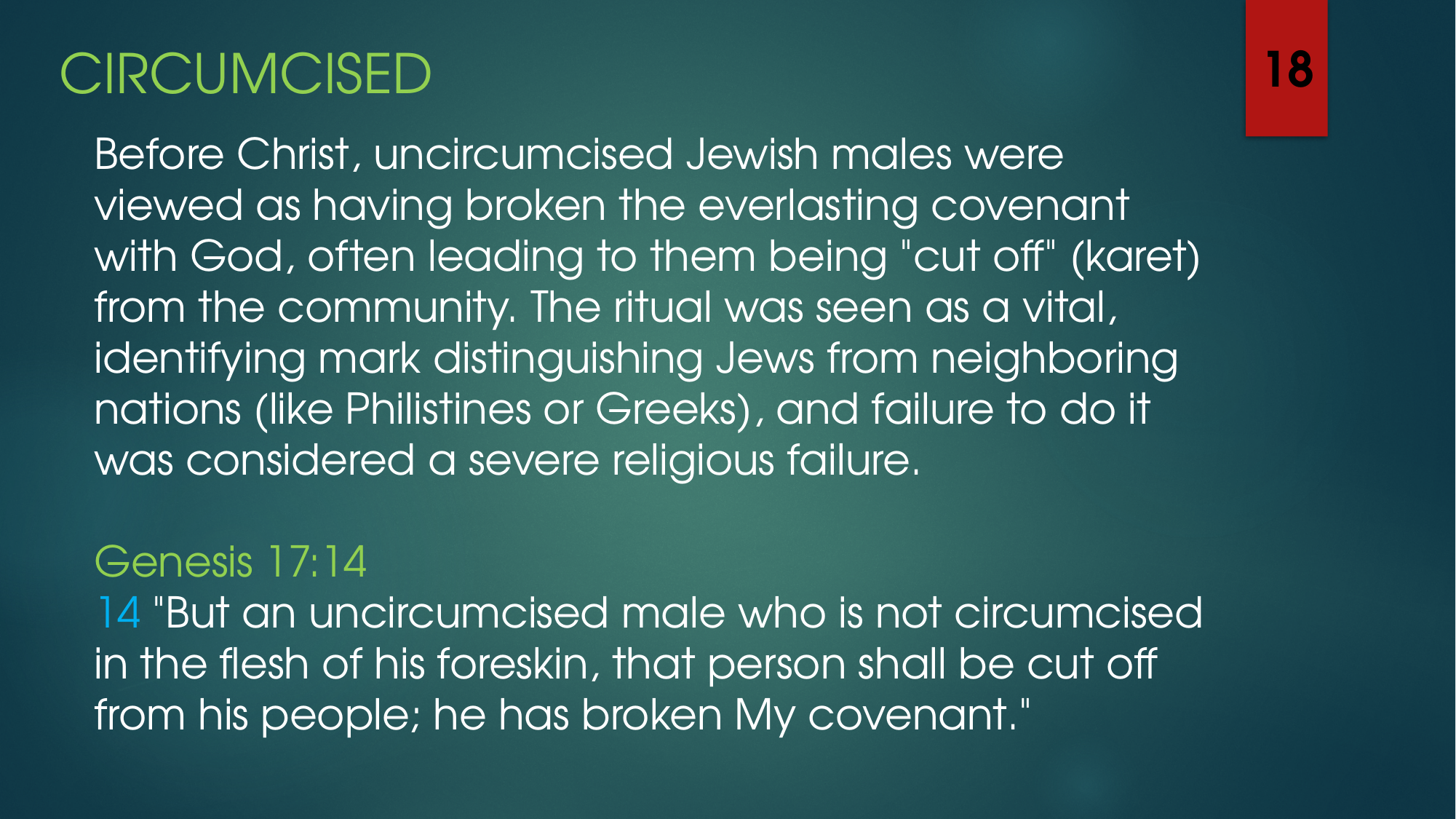

circumcised
18
Before Christ, uncircumcised Jewish males were viewed as having broken the everlasting covenant with God, often leading to them being "cut off" (karet) from the community. The ritual was seen as a vital, identifying mark distinguishing Jews from neighboring nations (like Philistines or Greeks), and failure to do it was considered a severe religious failure.

Genesis 17:14
14 "But an uncircumcised male who is not circumcised in the flesh of his foreskin, that person shall be cut off from his people; he has broken My covenant."